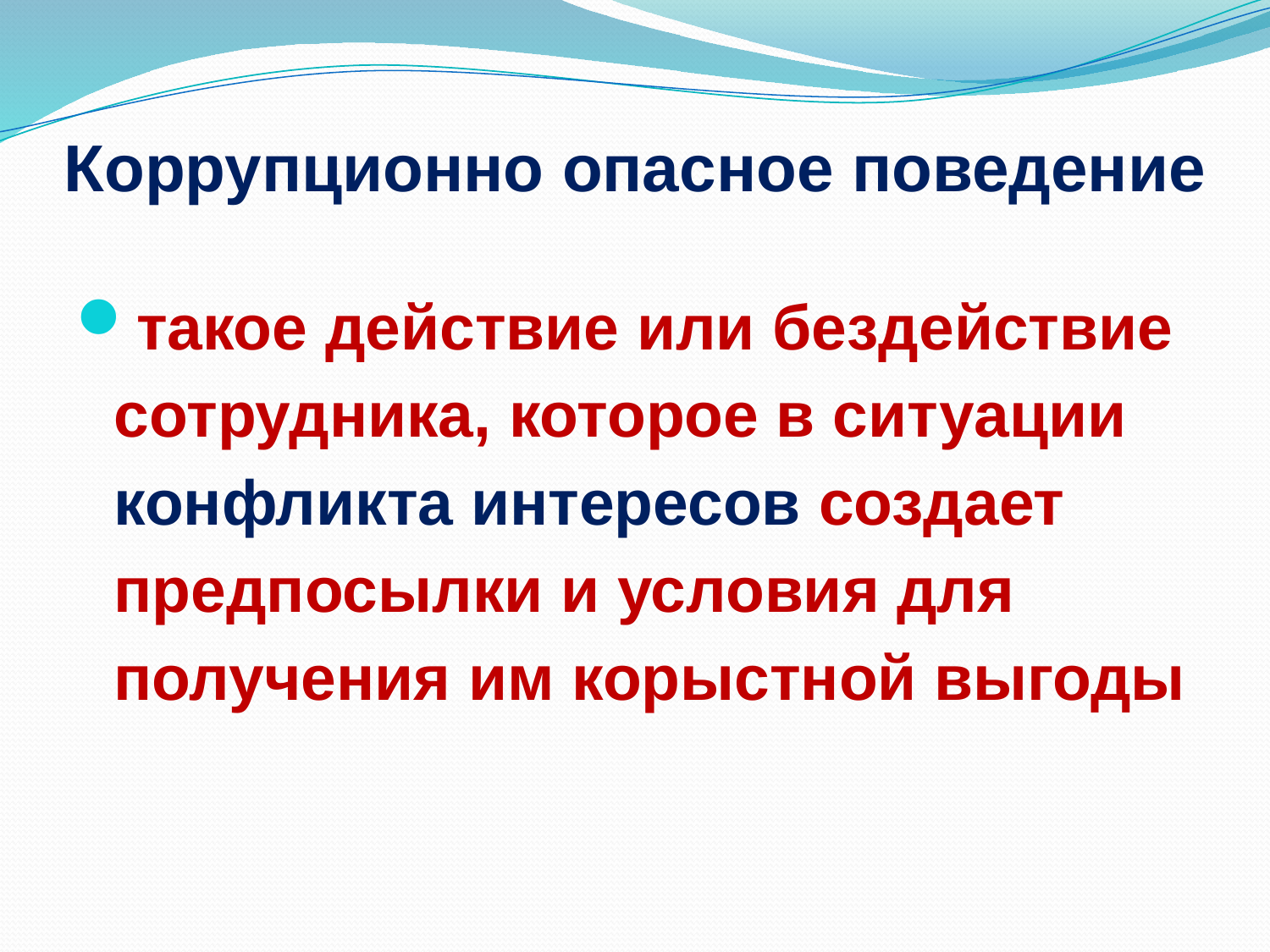

# Коррупционно опасное поведение
такое действие или бездействие сотрудника, которое в ситуации конфликта интересов создает предпосылки и условия для получения им корыстной выгоды